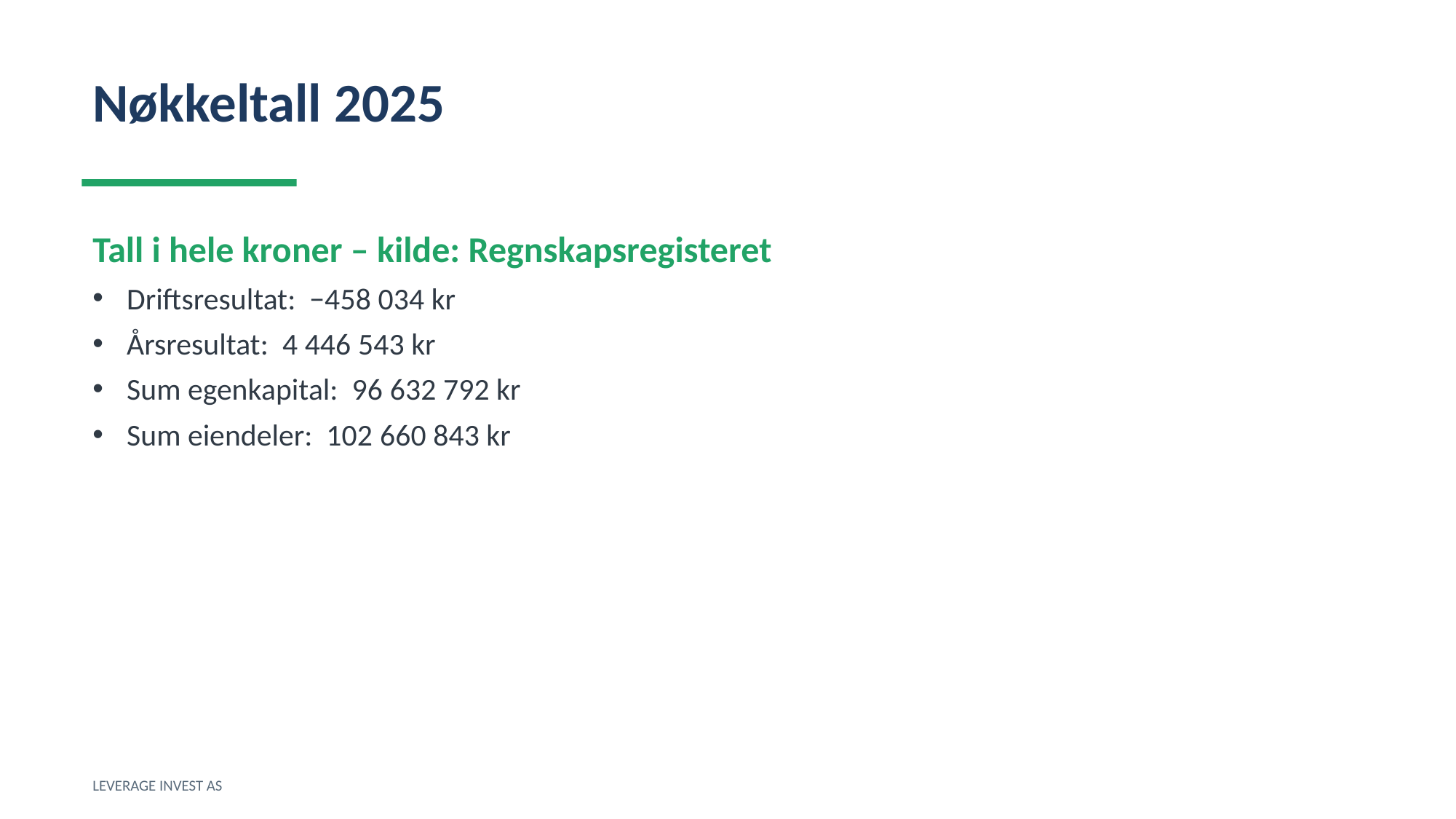

Nøkkeltall 2025

Tall i hele kroner – kilde: Regnskapsregisteret
Driftsresultat:  −458 034 kr
Årsresultat:  4 446 543 kr
Sum egenkapital:  96 632 792 kr
Sum eiendeler:  102 660 843 kr
LEVERAGE INVEST AS